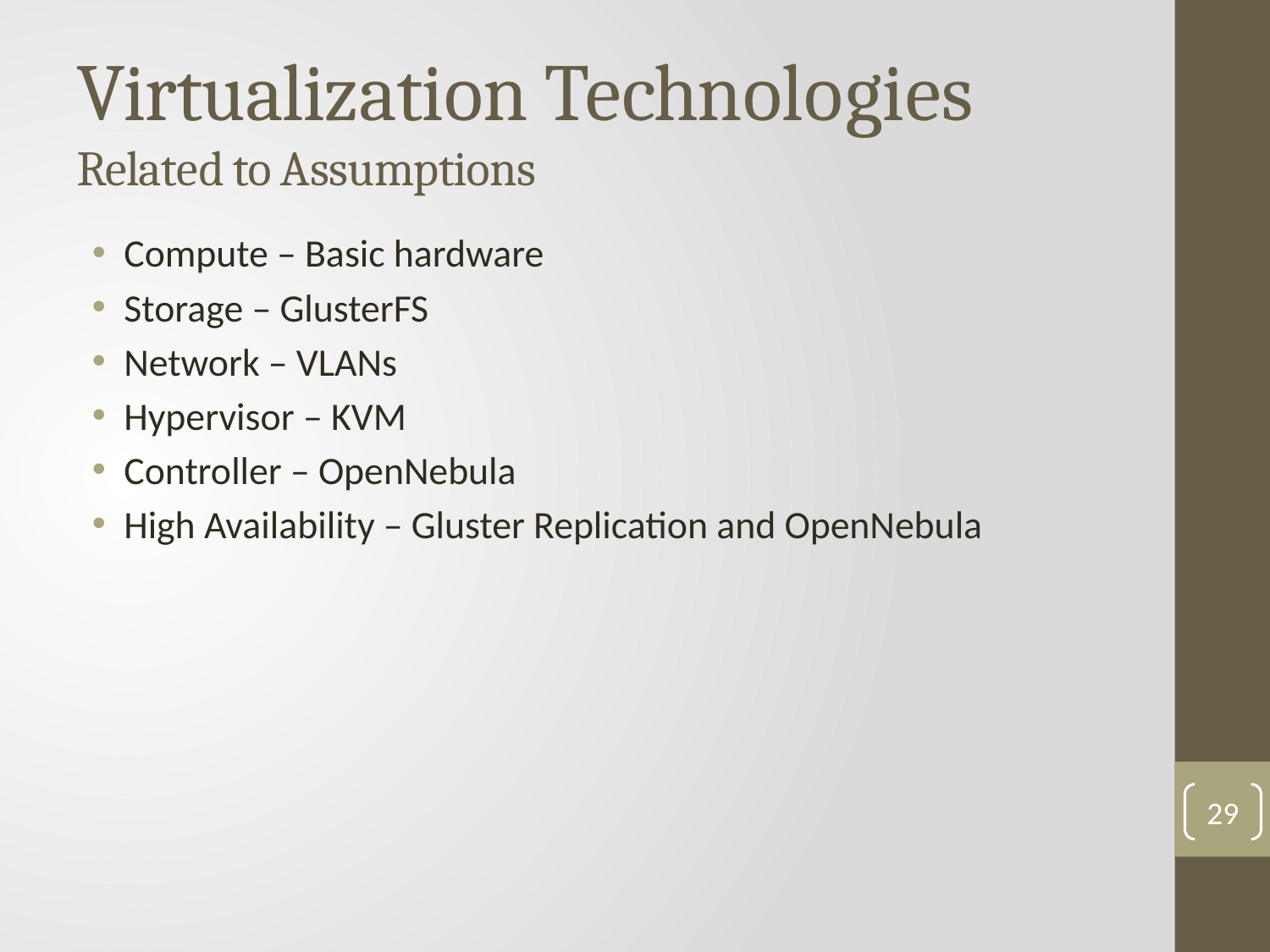

# Virtualization Technologies Related to Assumptions
Compute – Basic hardware
Storage – GlusterFS
Network – VLANs
Hypervisor – KVM
Controller – OpenNebula
High Availability – Gluster Replication and OpenNebula

29